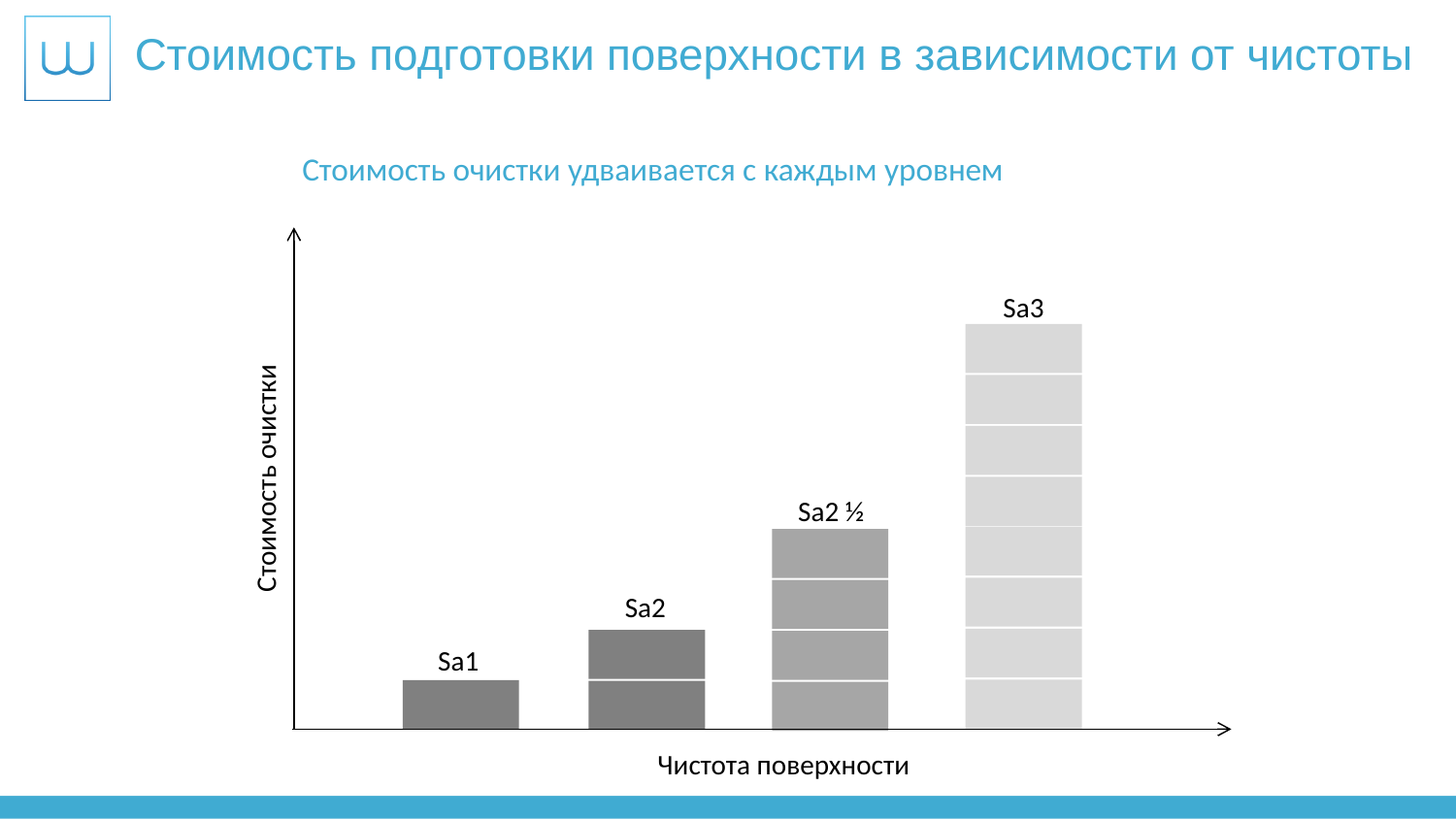

Стоимость подготовки поверхности в зависимости от чистоты
Стоимость очистки удваивается с каждым уровнем
Sa3

Стоимость очистки
Sa2 ½

Sa2

Sa1

Чистота поверхности